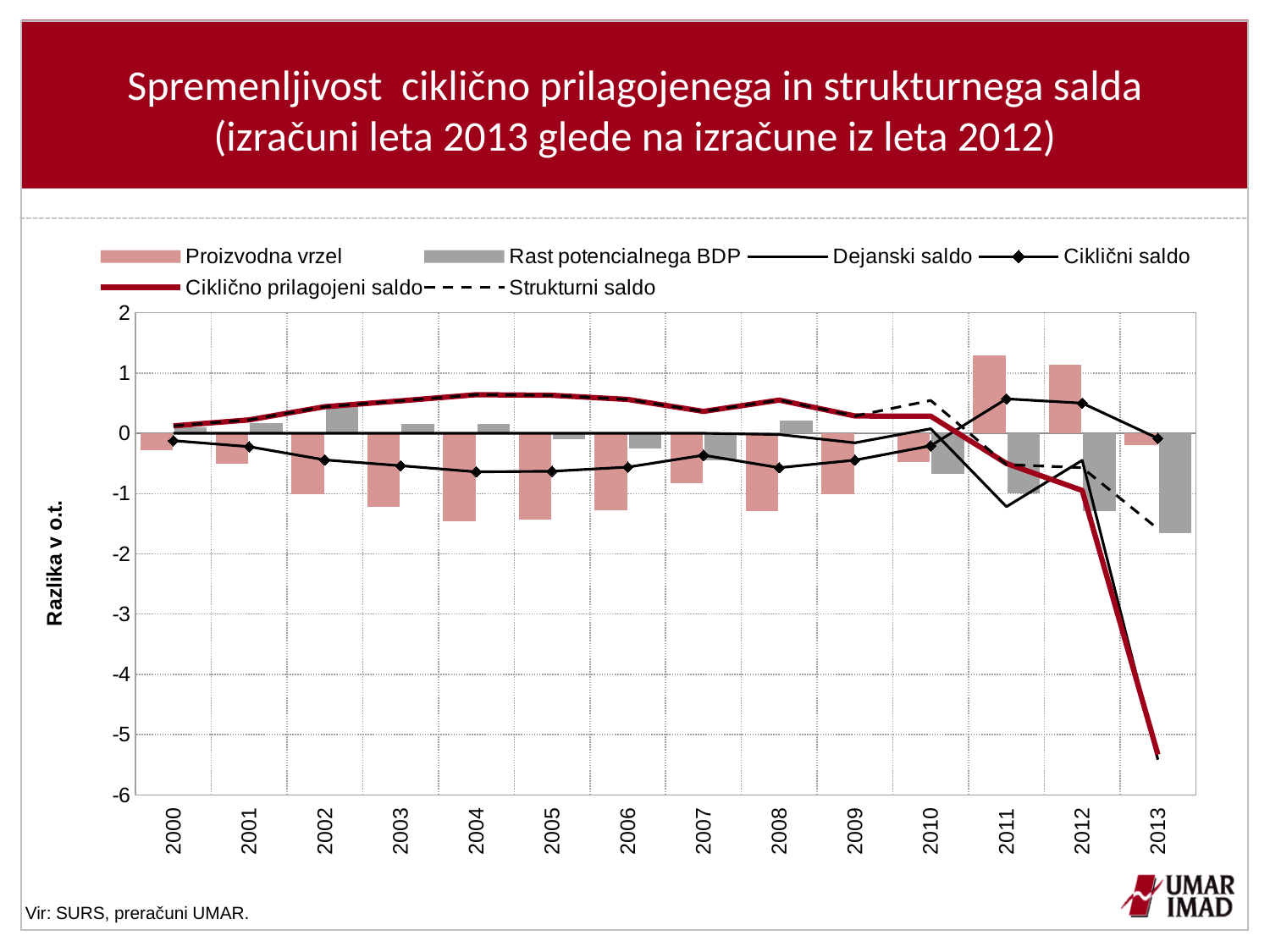

# Spremenljivost  ciklično prilagojenega in strukturnega salda (izračuni leta 2013 glede na izračune iz leta 2012)

### Chart

| Category | Proizvodna vrzel  | Rast potencialnega BDP  | Dejanski saldo  | Ciklični saldo  | Ciklično prilagojeni saldo | Strukturni saldo |
|---|---|---|---|---|---|---|
| 2000 | -0.27861266823190656 | 0.09539453511892407 | 0.0 | -0.12258957402203874 | 0.12258957402204018 | 0.12258957402204018 |
| 2001 | -0.5048905973538873 | 0.16662373641411937 | 0.0 | -0.22215186283570987 | 0.22215186283571017 | 0.22215186283571017 |
| 2002 | -1.0032329499871744 | 0.4378405544751403 | 0.0 | -0.4414224979943574 | 0.44142249799435607 | 0.44142249799435607 |
| 2003 | -1.2230850444779051 | 0.1593945480190757 | 0.0 | -0.5381574195702786 | 0.5381574195702798 | 0.5381574195702798 |
| 2004 | -1.4542318229213562 | 0.15561754141259532 | 0.0 | -0.6398620020853973 | 0.6398620020853961 | 0.6398620020853961 |
| 2005 | -1.4317327852274062 | -0.09174195609529705 | 0.0 | -0.62996242550006 | 0.6299624255000589 | 0.6299624255000589 |
| 2006 | -1.2754313963882438 | -0.24867439686847367 | 0.0 | -0.561189814410828 | 0.5611898144108278 | 0.5611898144108278 |
| 2007 | -0.8257857322632232 | -0.4517306155192866 | 4.1884955385207416e-05 | -0.363345722195818 | 0.36338760715120316 | 0.36338760715120316 |
| 2008 | -1.298208986644256 | 0.2056009366913552 | -0.020551293346189988 | -0.5712119541234734 | 0.5506606607772824 | 0.5506606607772824 |
| 2009 | -1.0109757468611735 | 0.021193637491202538 | -0.1582239555524069 | -0.44482932861891644 | 0.2866053730665099 | 0.2866053730665099 |
| 2010 | -0.4726683515723013 | -0.6732042538355055 | 0.07569279733339773 | -0.20797407469181264 | 0.2836668720252109 | 0.5448513835673605 |
| 2011 | 1.2977423844043539 | -1.0030301296817061 | -1.2176773902380478 | 0.5710066491379151 | -0.5007529115253776 | -0.5197412489751922 |
| 2012 | 1.1363272466929568 | -1.29740499245198 | -0.4480174812319539 | 0.4999839885449016 | -0.9480014697768544 | -0.5701790801348277 |
| 2013 | -0.19224717729461016 | -1.6501523474842321 | -5.413949854278126 | -0.08458875800962849 | -5.3293610962684905 | -1.5849334860626758 |
Vir: SURS, preračuni UMAR.